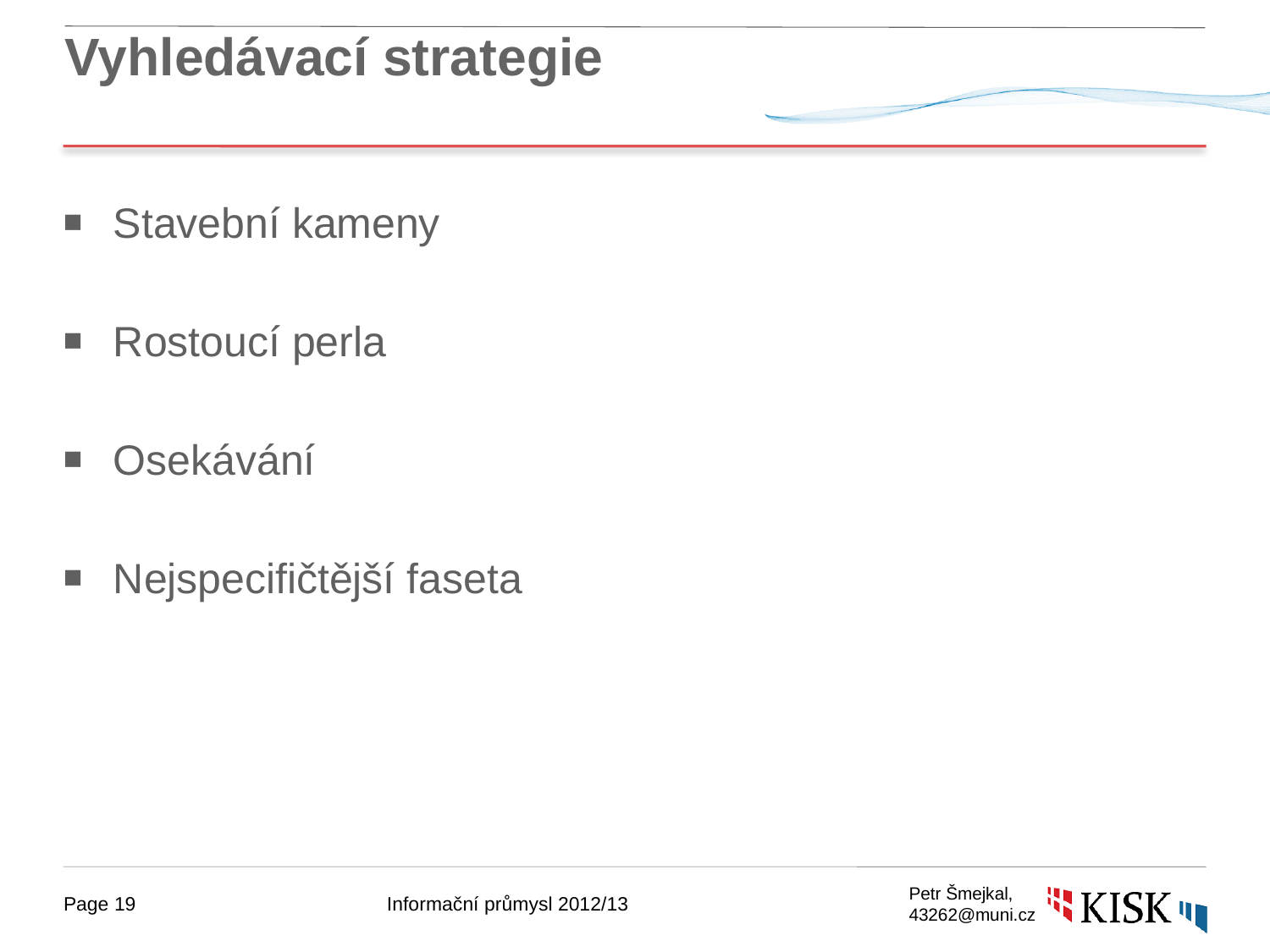

# Vyhledávací strategie
Stavební kameny

Rostoucí perla

Osekávání

Nejspecifičtější faseta